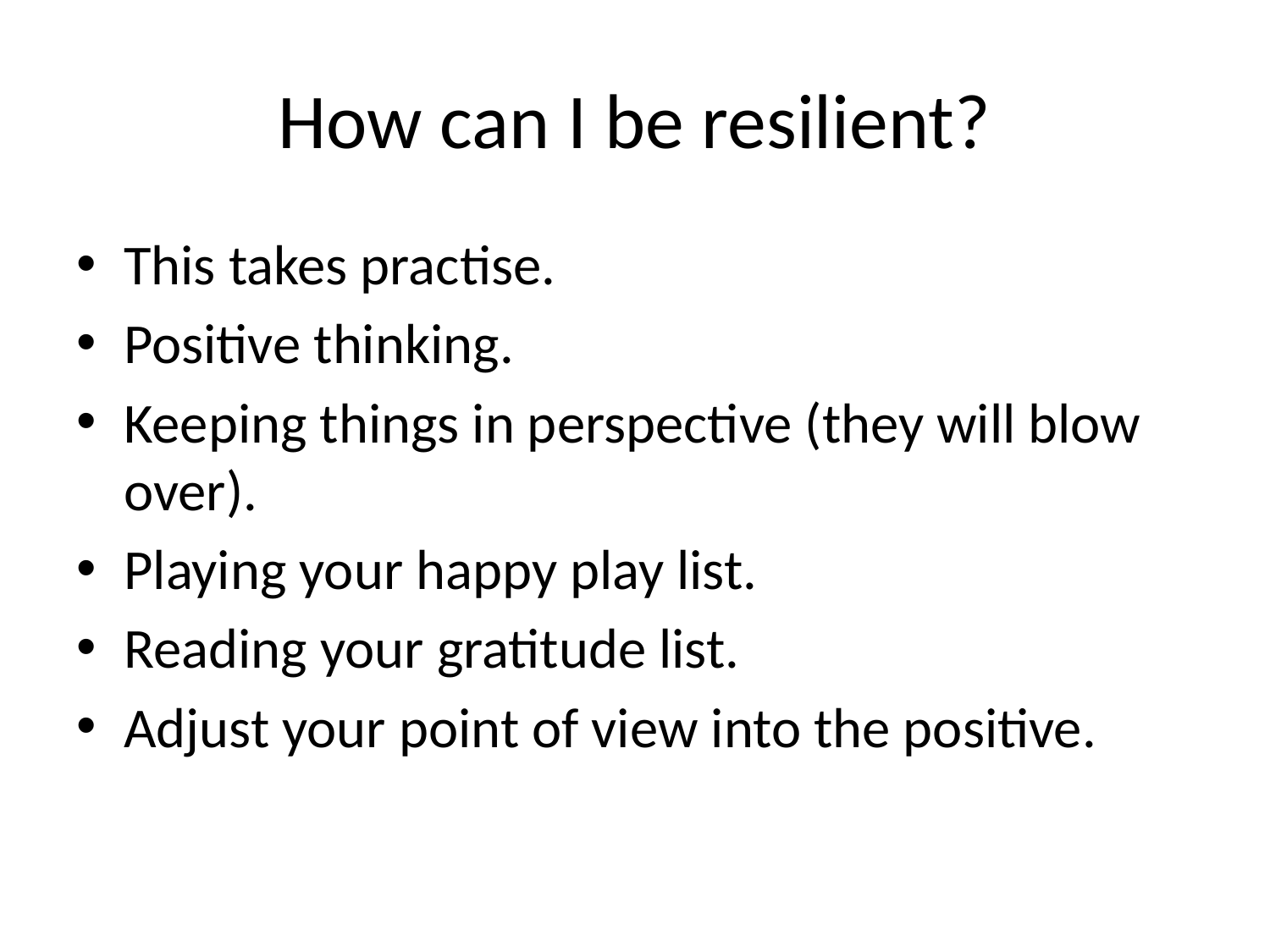

# How can I be resilient?
This takes practise.
Positive thinking.
Keeping things in perspective (they will blow over).
Playing your happy play list.
Reading your gratitude list.
Adjust your point of view into the positive.